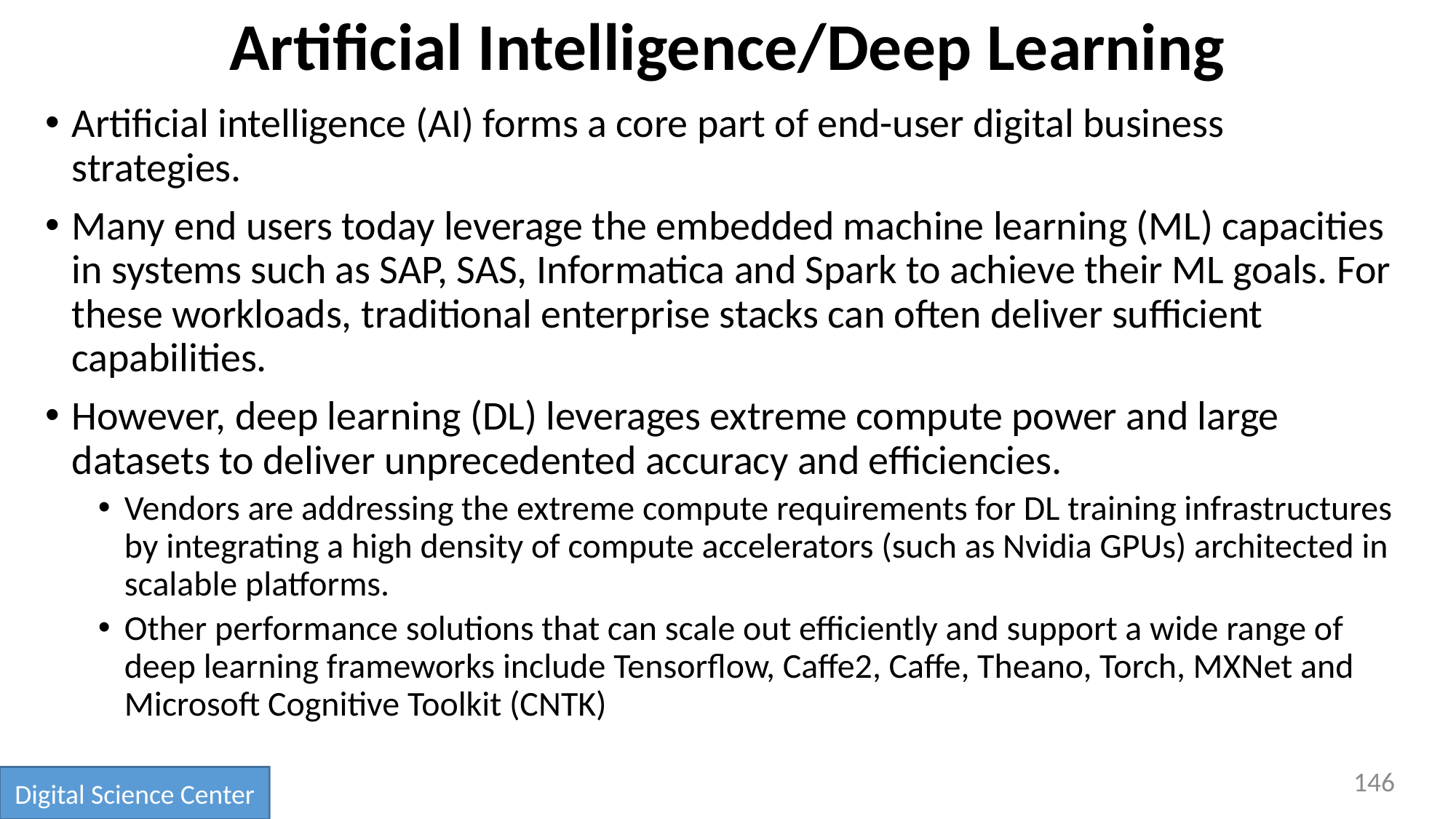

# Artificial Intelligence/Deep Learning
Artificial intelligence (AI) forms a core part of end-user digital business strategies.
Many end users today leverage the embedded machine learning (ML) capacities in systems such as SAP, SAS, Informatica and Spark to achieve their ML goals. For these workloads, traditional enterprise stacks can often deliver sufficient capabilities.
However, deep learning (DL) leverages extreme compute power and large datasets to deliver unprecedented accuracy and efficiencies.
Vendors are addressing the extreme compute requirements for DL training infrastructures by integrating a high density of compute accelerators (such as Nvidia GPUs) architected in scalable platforms.
Other performance solutions that can scale out efficiently and support a wide range of deep learning frameworks include Tensorflow, Caffe2, Caffe, Theano, Torch, MXNet and Microsoft Cognitive Toolkit (CNTK)
146